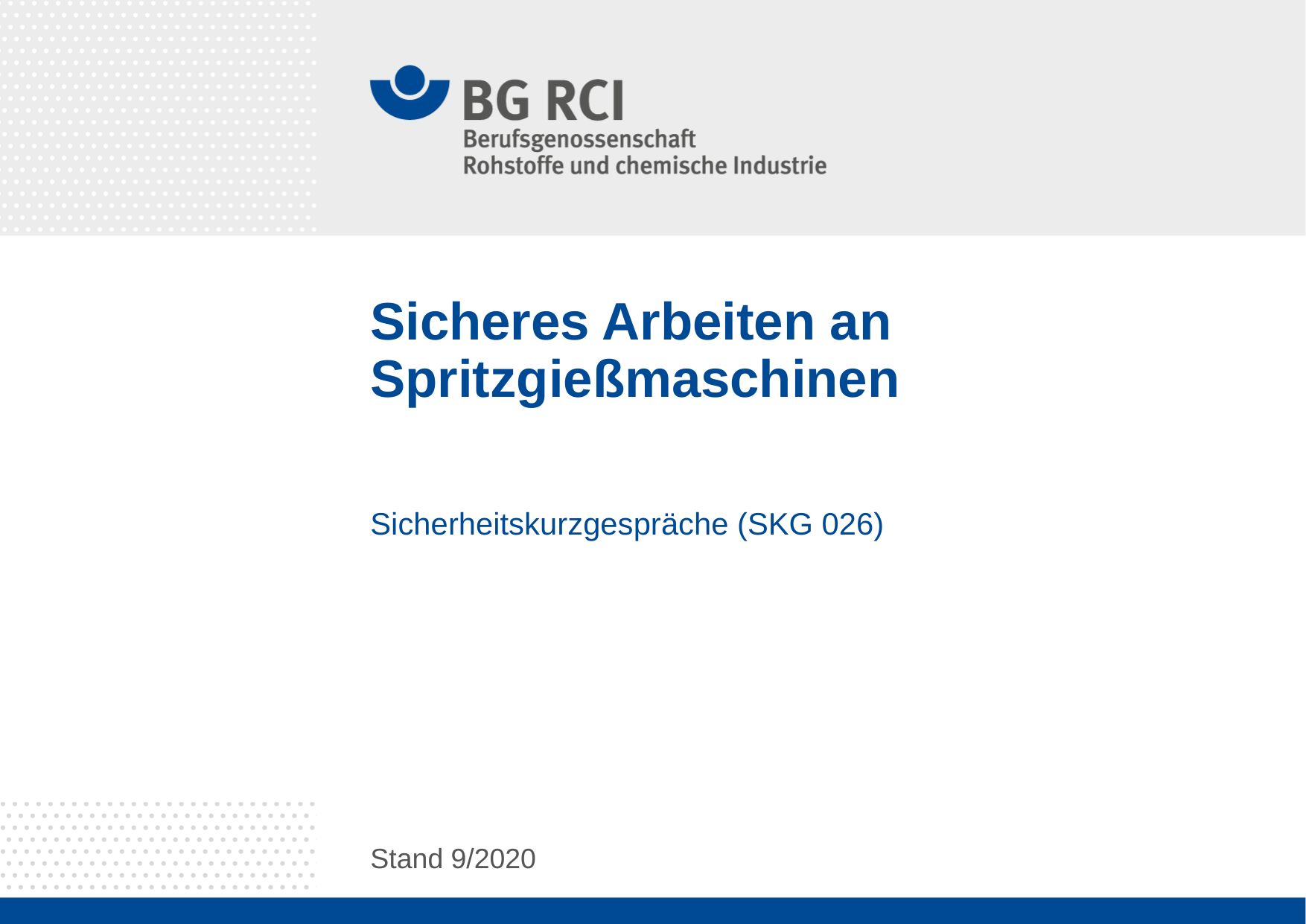

# Sicheres Arbeiten an Spritzgießmaschinen
Sicherheitskurzgespräche (SKG 026)
Stand 9/2020